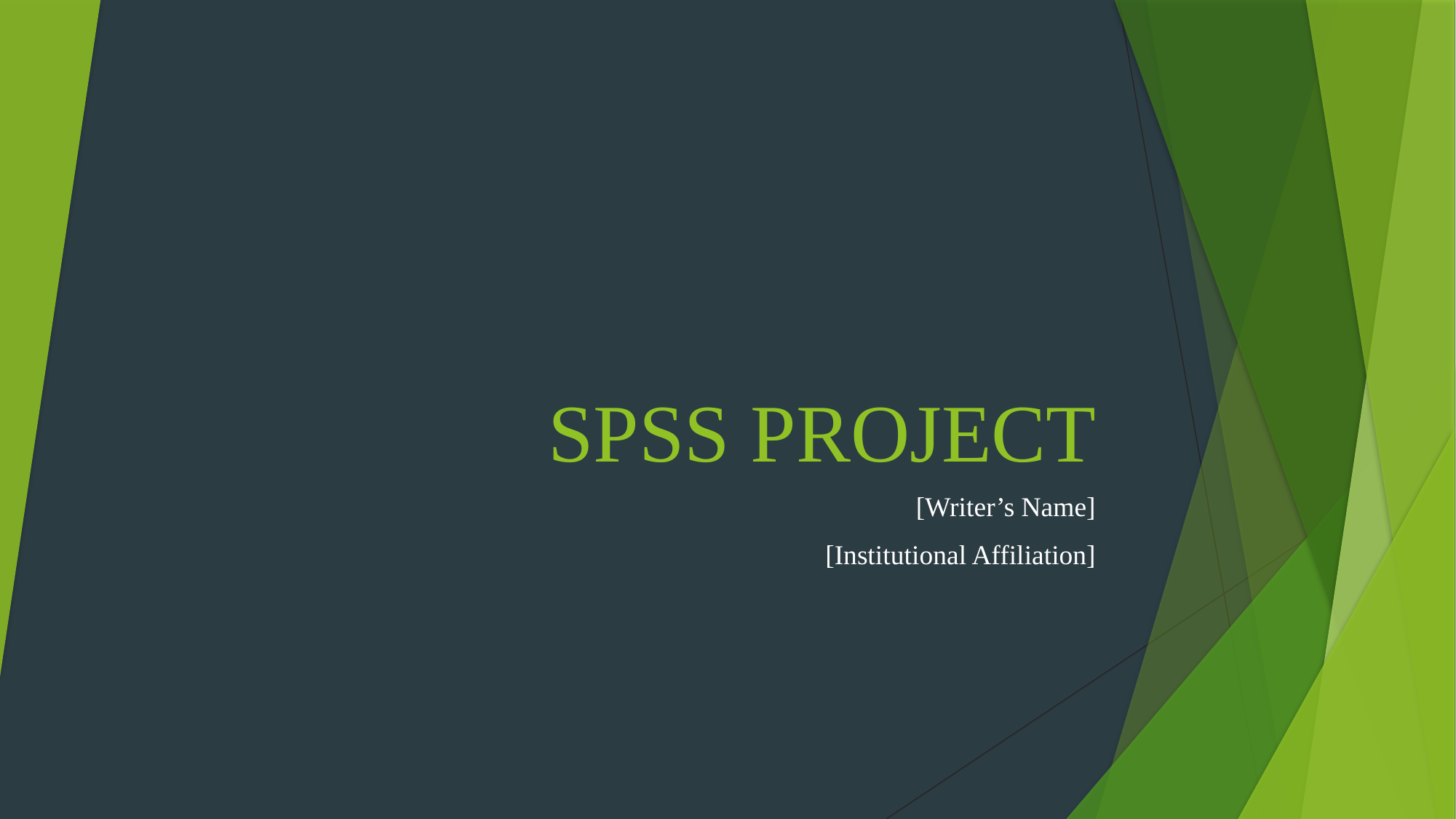

# SPSS PROJECT
[Writer’s Name]
[Institutional Affiliation]